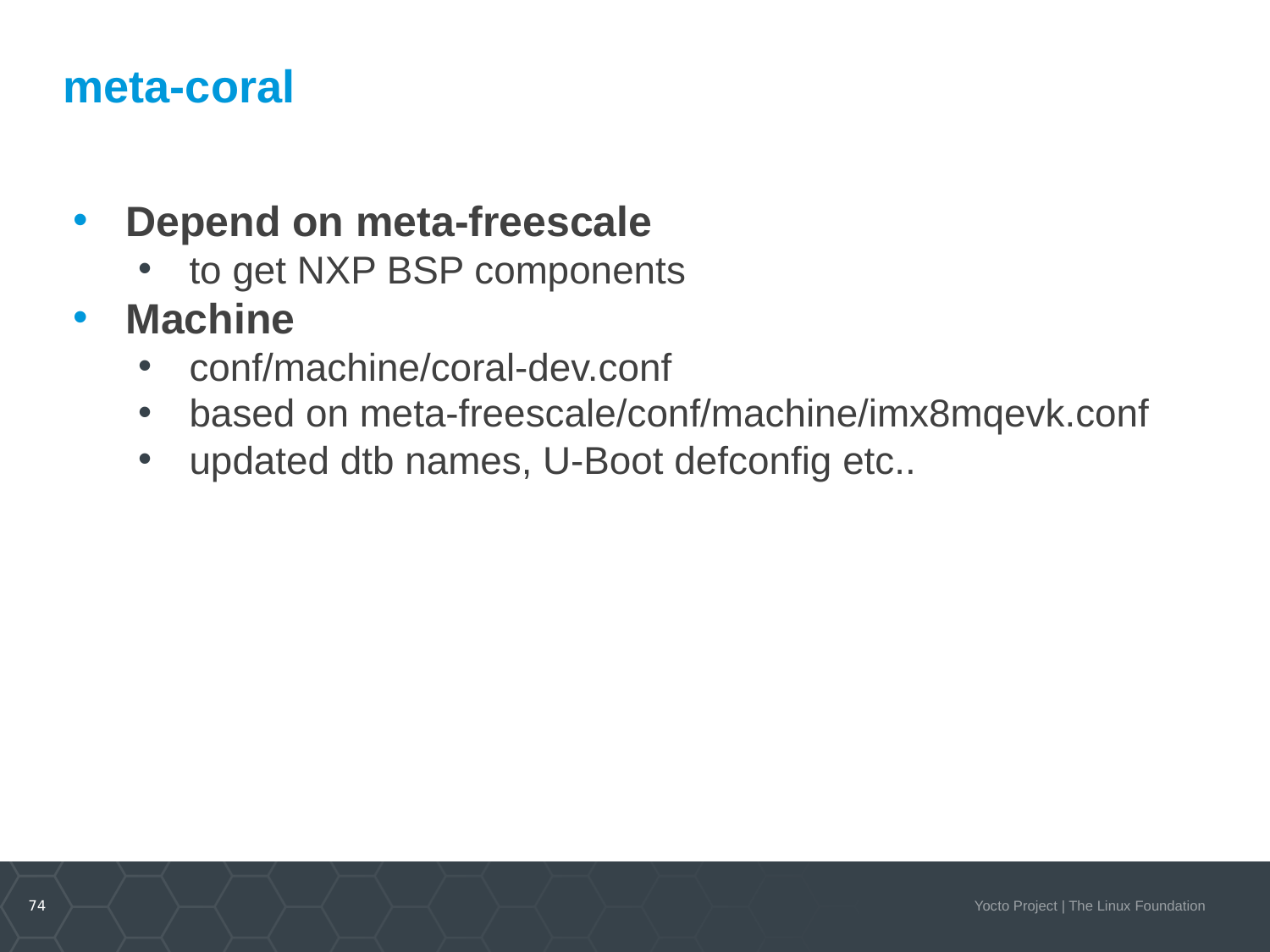

# meta-coral
Depend on meta-freescale
to get NXP BSP components
Machine
conf/machine/coral-dev.conf
based on meta-freescale/conf/machine/imx8mqevk.conf
updated dtb names, U-Boot defconfig etc..